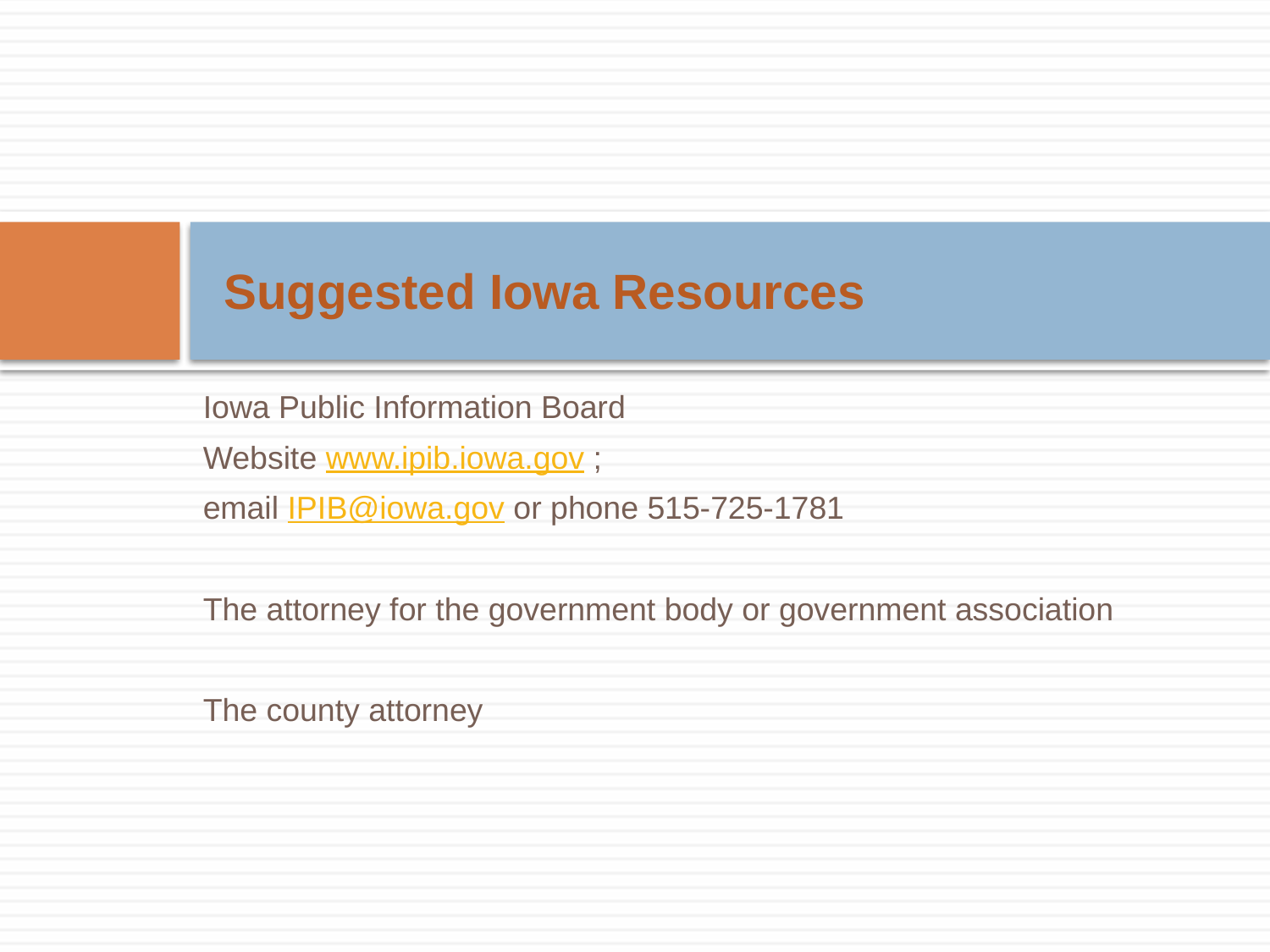

Suggested Iowa Resources

Iowa Public Information Board
Website www.ipib.iowa.gov ;
email IPIB@iowa.gov or phone 515-725-1781

The attorney for the government body or government association

The county attorney